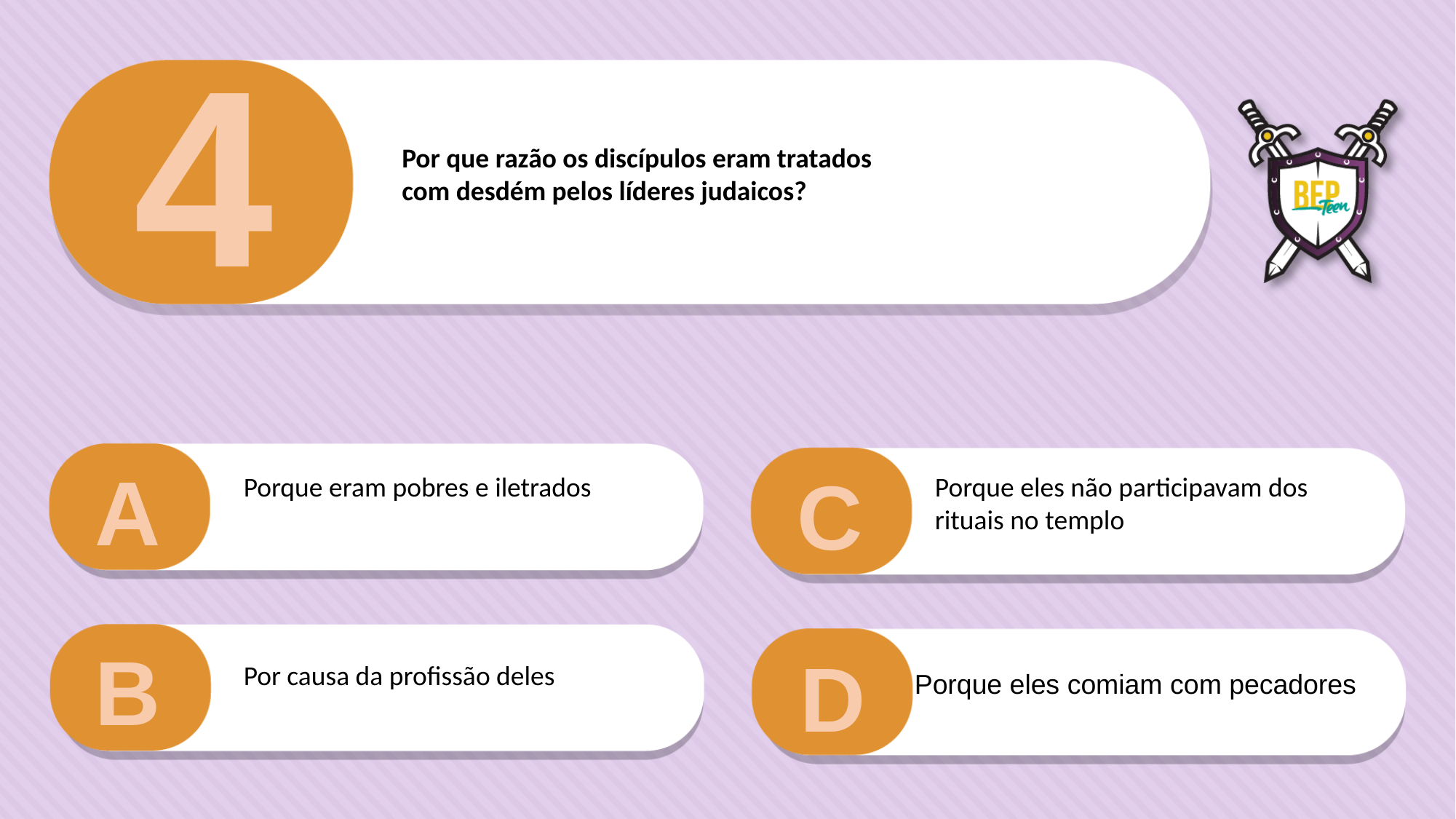

4
Por que razão os discípulos eram tratados
com desdém pelos líderes judaicos?
A
C
Porque eles não participavam dos rituais no templo
Porque eram pobres e iletrados
B
D
Por causa da profissão deles
Porque eles comiam com pecadores